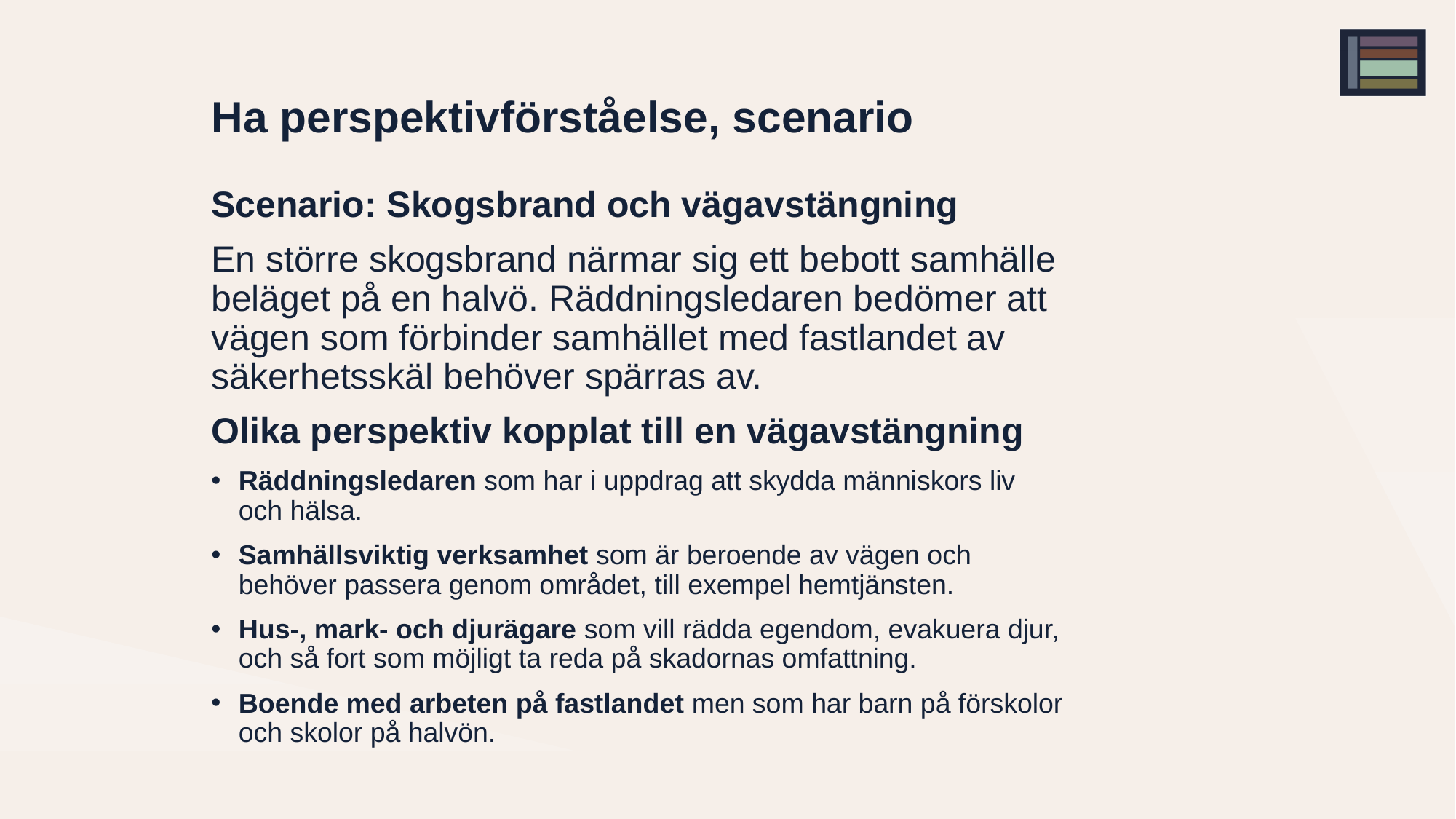

# Ha perspektivförståelse, scenario
Scenario: Skogsbrand och vägavstängning
En större skogsbrand närmar sig ett bebott samhälle beläget på en halvö. Räddningsledaren bedömer att vägen som förbinder samhället med fastlandet av säkerhetsskäl behöver spärras av.
Olika perspektiv kopplat till en vägavstängning
Räddningsledaren som har i uppdrag att skydda människors liv
och hälsa.
Samhällsviktig verksamhet som är beroende av vägen och behöver passera genom området, till exempel hemtjänsten.
Hus-, mark- och djurägare som vill rädda egendom, evakuera djur, och så fort som möjligt ta reda på skadornas omfattning.
Boende med arbeten på fastlandet men som har barn på förskolor och skolor på halvön.